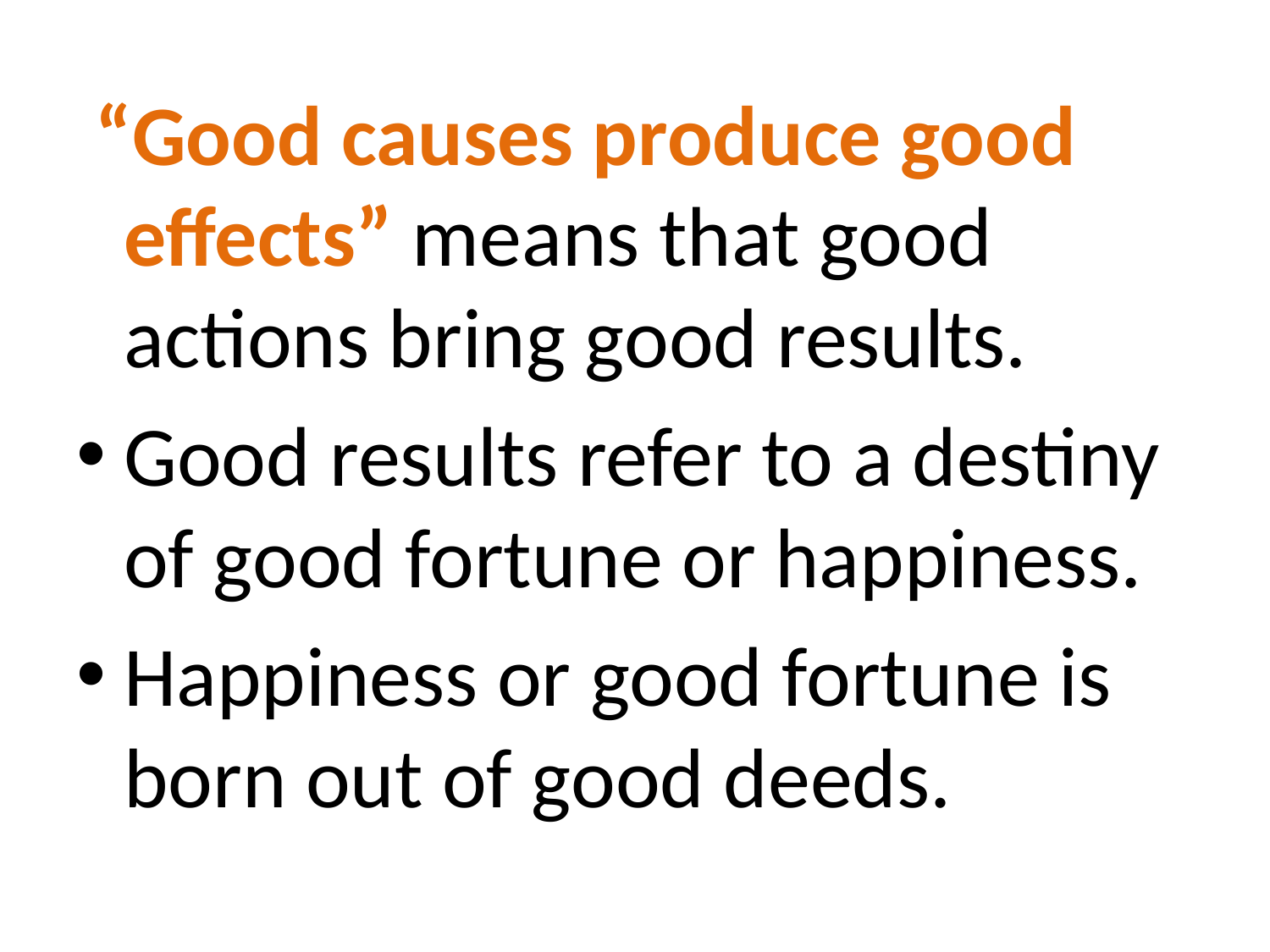

“Good causes produce good effects” means that good actions bring good results.
Good results refer to a destiny of good fortune or happiness.
Happiness or good fortune is born out of good deeds.